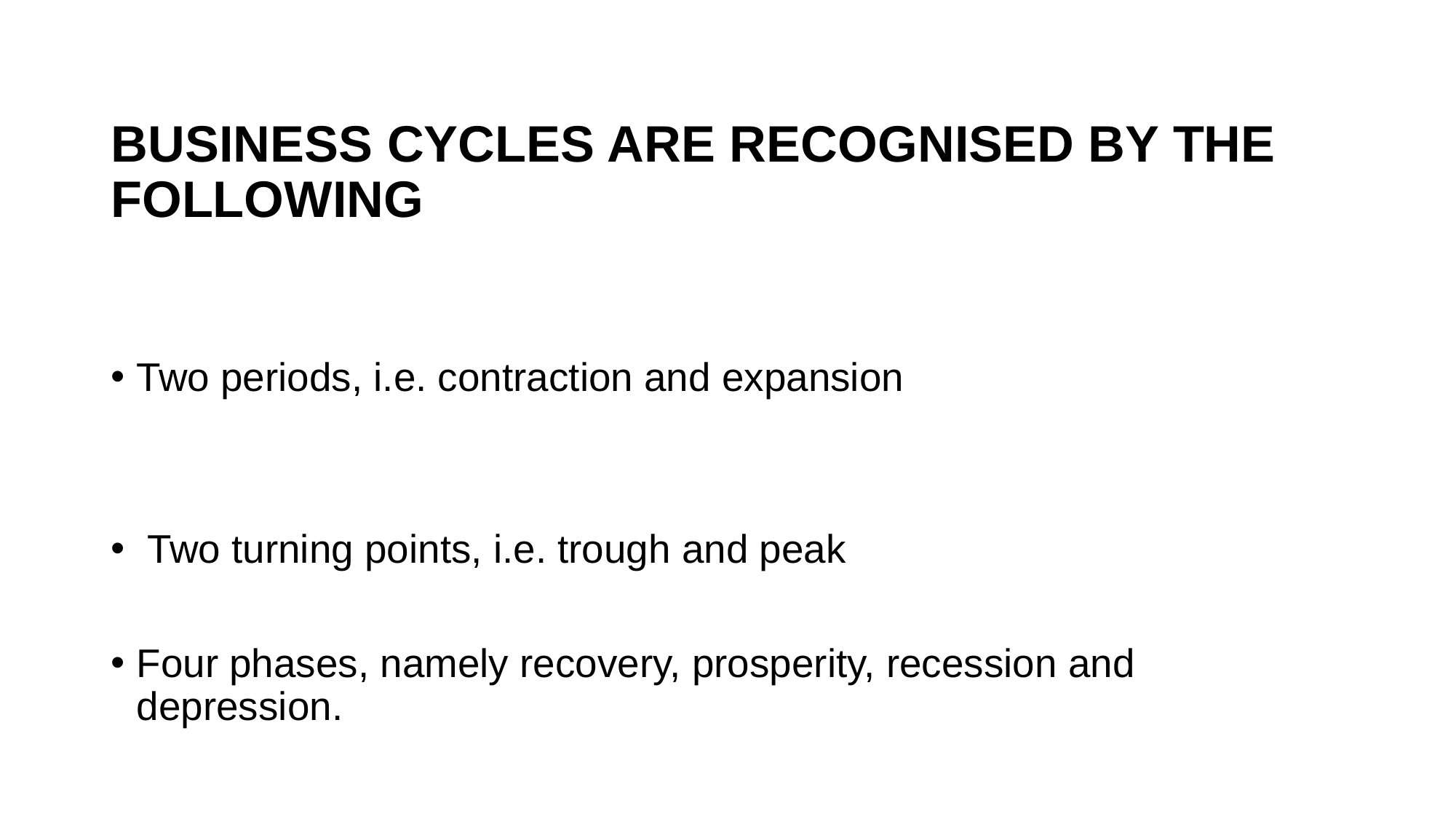

BUSINESS CYCLES ARE RECOGNISED BY THE FOLLOWING

Two periods, i.e. contraction and expansion

 Two turning points, i.e. trough and peak

Four phases, namely recovery, prosperity, recession and depression.